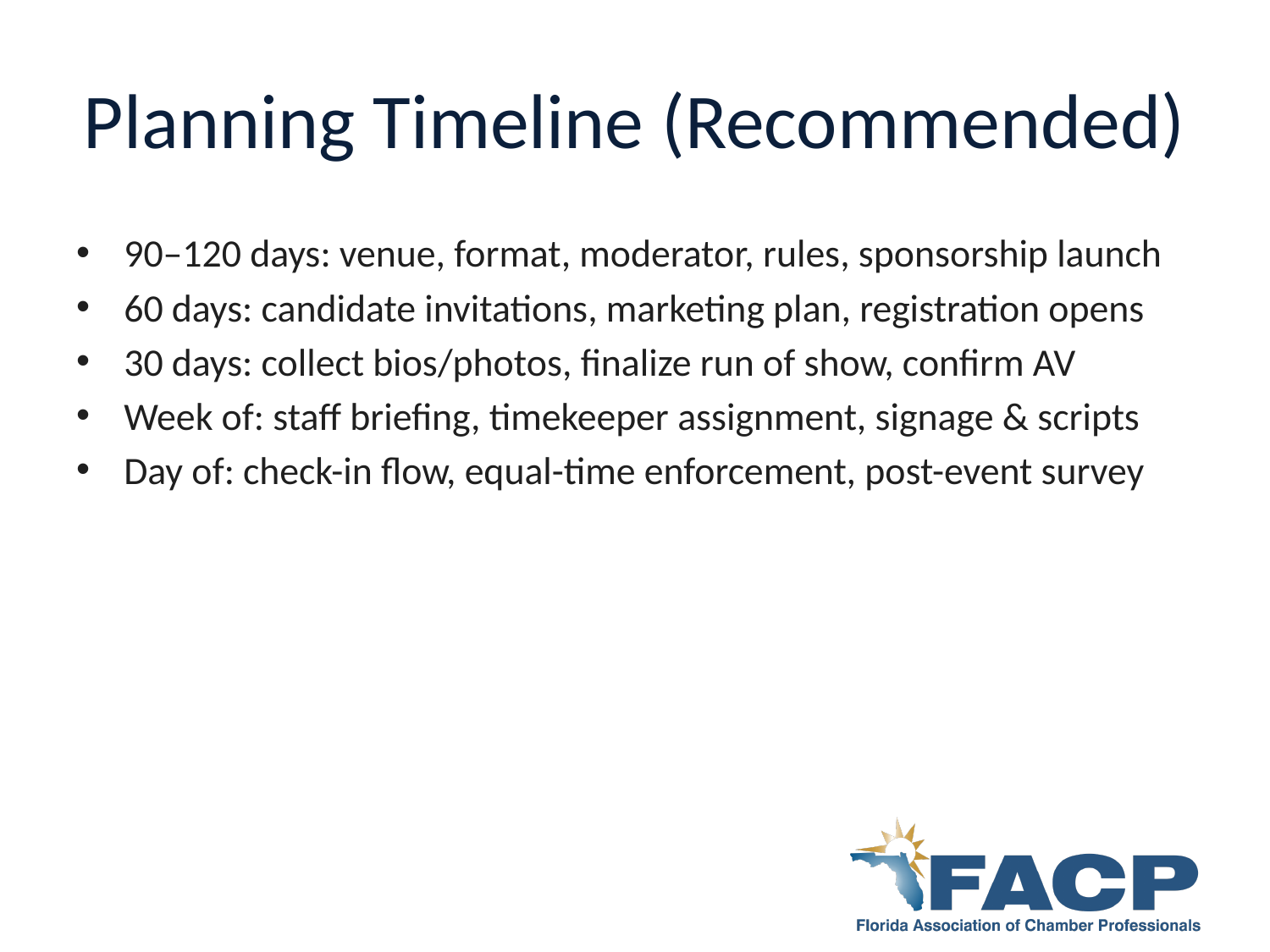

# Planning Timeline (Recommended)
90–120 days: venue, format, moderator, rules, sponsorship launch
60 days: candidate invitations, marketing plan, registration opens
30 days: collect bios/photos, finalize run of show, confirm AV
Week of: staff briefing, timekeeper assignment, signage & scripts
Day of: check-in flow, equal-time enforcement, post-event survey